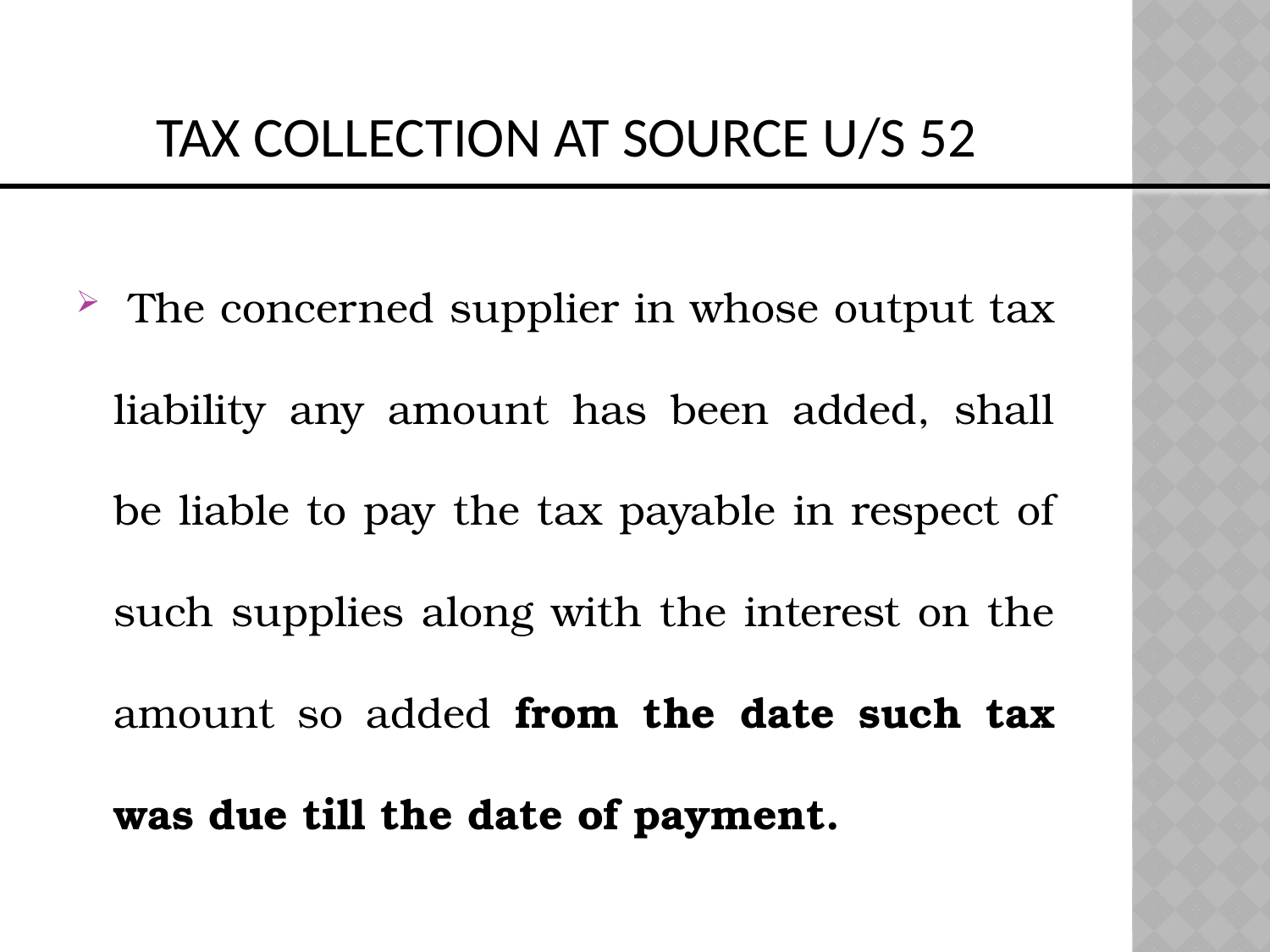

# TAX Collection at source u/s 52
 The concerned supplier in whose output tax liability any amount has been added, shall be liable to pay the tax payable in respect of such supplies along with the interest on the amount so added from the date such tax was due till the date of payment.